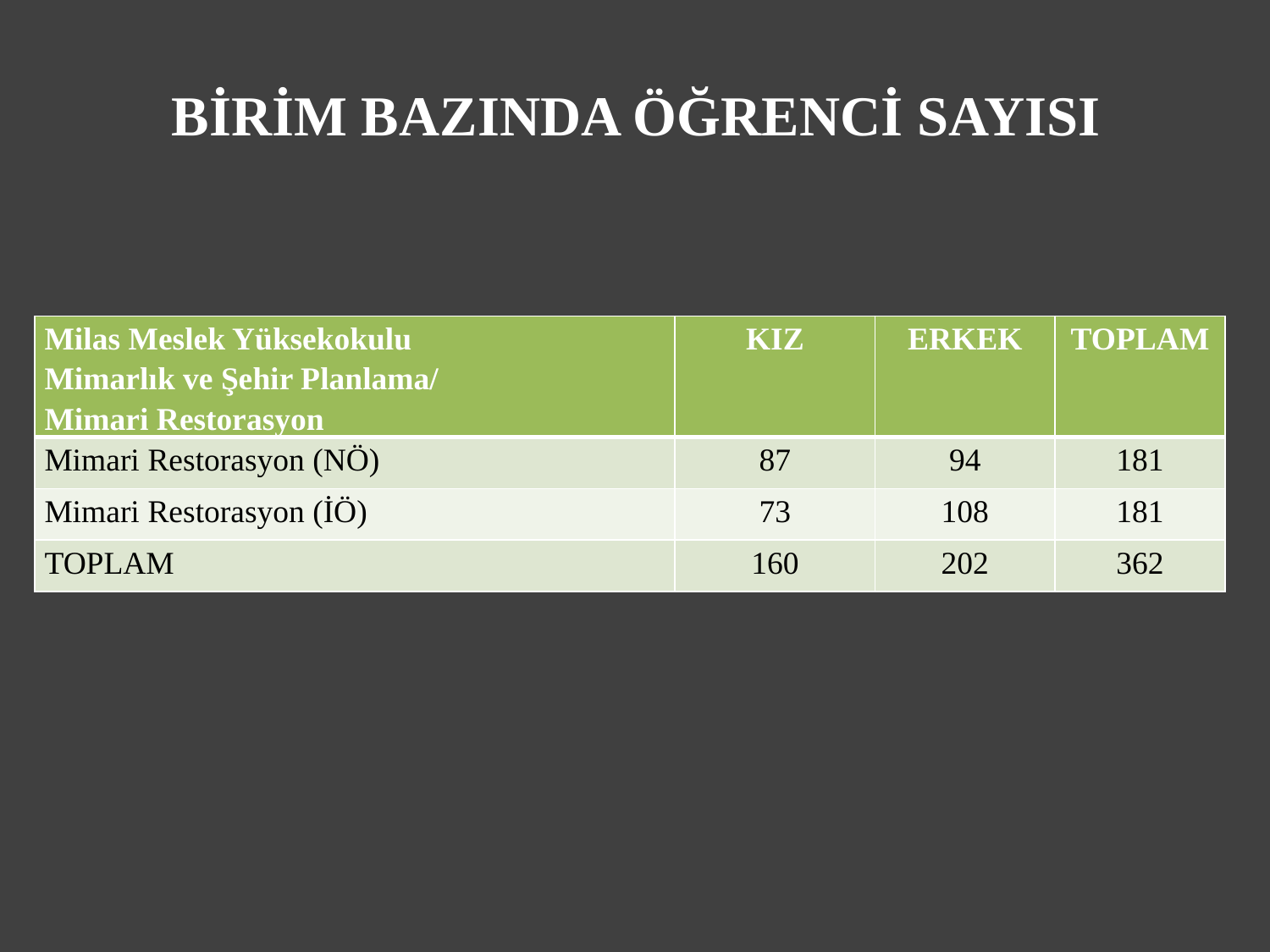

# BİRİM BAZINDA ÖĞRENCİ SAYISI
| Milas Meslek Yüksekokulu Mimarlık ve Şehir Planlama/ Mimari Restorasyon | KIZ | ERKEK | TOPLAM |
| --- | --- | --- | --- |
| Mimari Restorasyon (NÖ) | 87 | 94 | 181 |
| Mimari Restorasyon (İÖ) | 73 | 108 | 181 |
| TOPLAM | 160 | 202 | 362 |